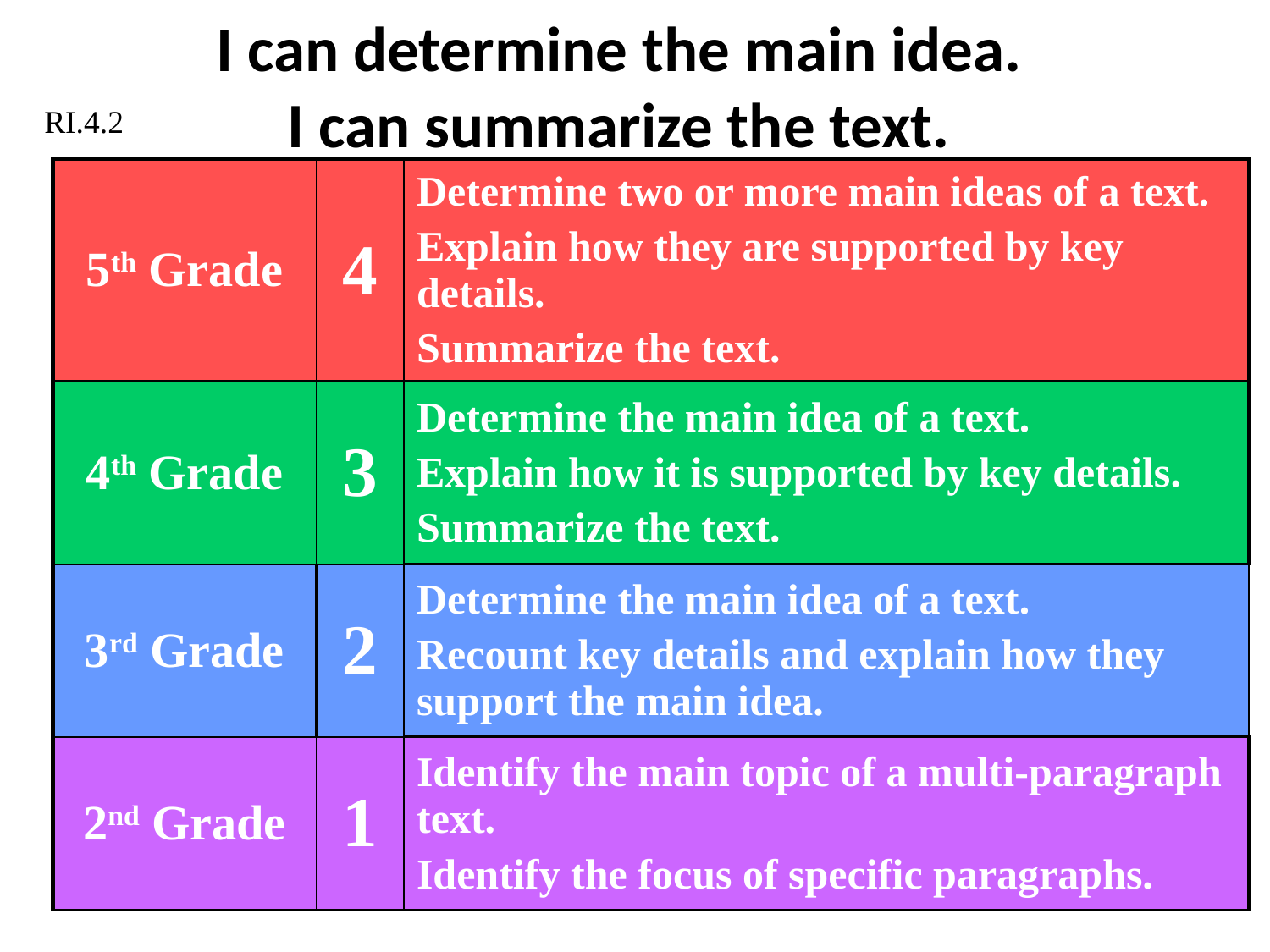

# I can determine the main idea. I can summarize the text.
RI.4.2
| 5th Grade | 4 | Determine two or more main ideas of a text. Explain how they are supported by key details. Summarize the text. |
| --- | --- | --- |
| 4th Grade | 3 | Determine the main idea of a text. Explain how it is supported by key details. Summarize the text. |
| 3rd Grade | 2 | Determine the main idea of a text. Recount key details and explain how they support the main idea. |
| 2nd Grade | 1 | Identify the main topic of a multi-paragraph text. Identify the focus of specific paragraphs. |